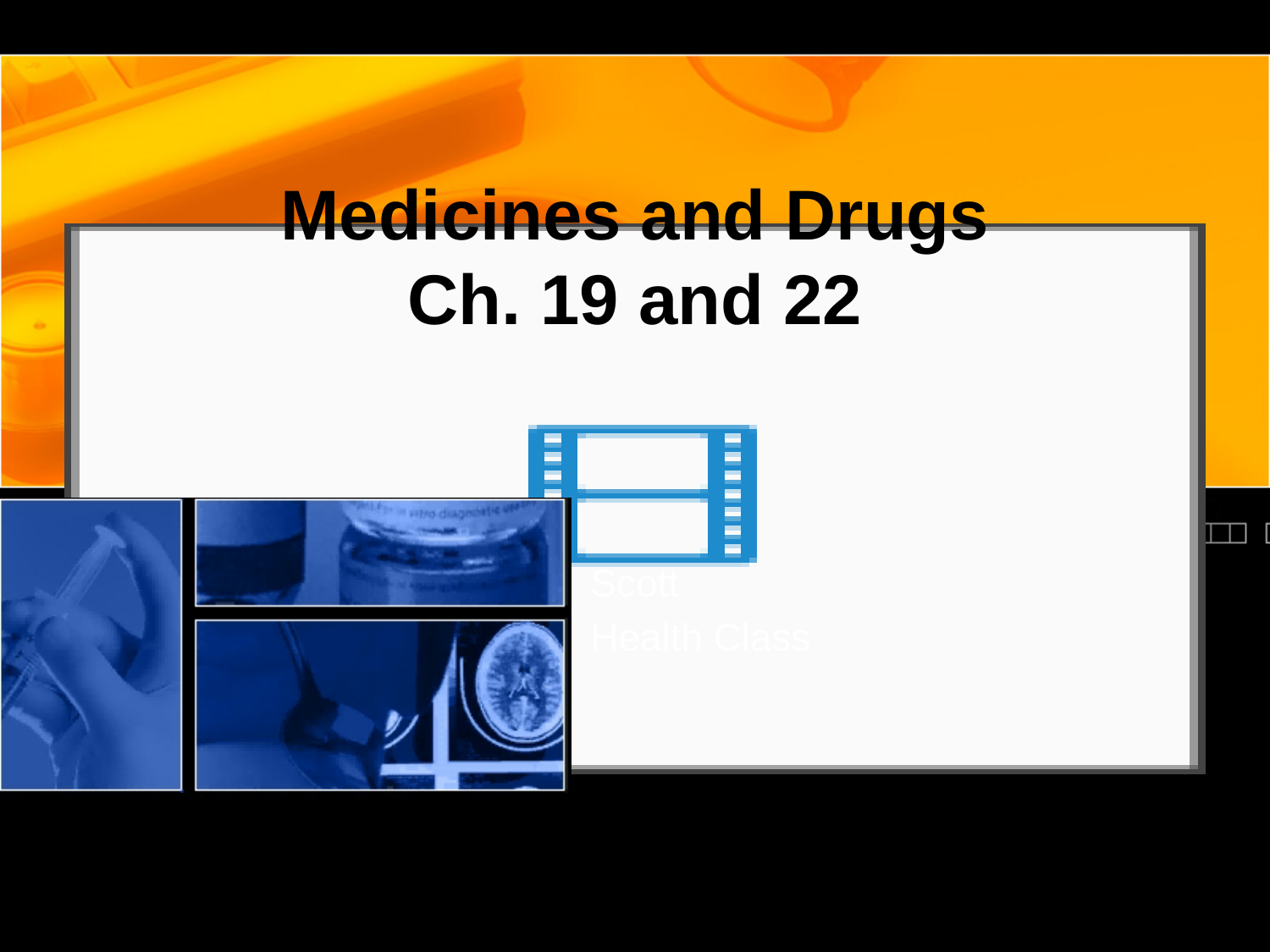

# Medicines and Drugs Ch. 19 and 22
Scott
Health Class